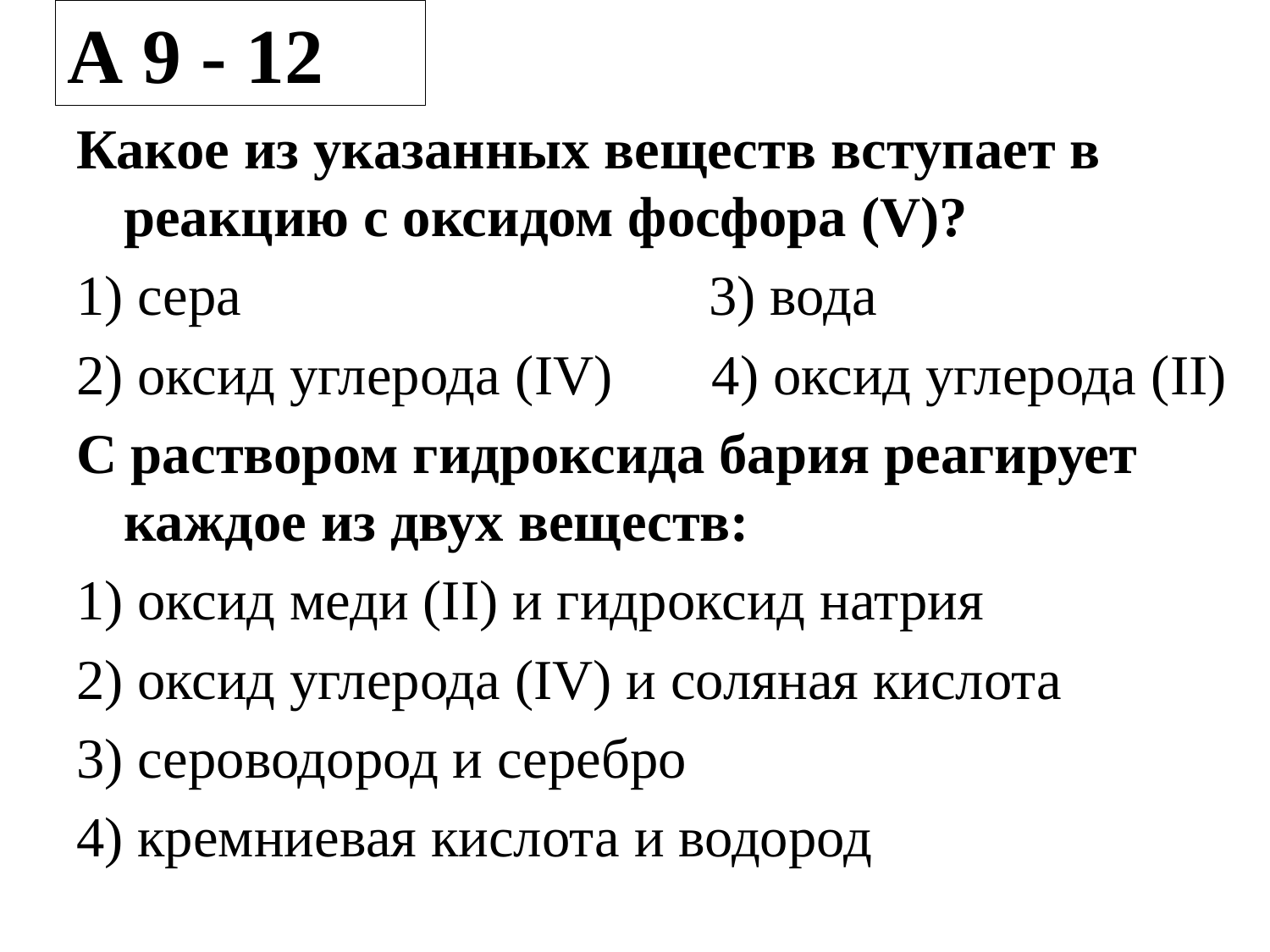

А 9 - 12
Какое из указанных веществ вступает в реакцию с оксидом фосфора (V)?
1) сера                                 3) вода
2) оксид углерода (IV)       4) оксид углерода (II)
С раствором гидроксида бария реагирует каждое из двух веществ:
1) оксид меди (II) и гидроксид натрия
2) оксид углерода (IV) и соляная кислота
3) сероводород и серебро
4) кремниевая кислота и водород